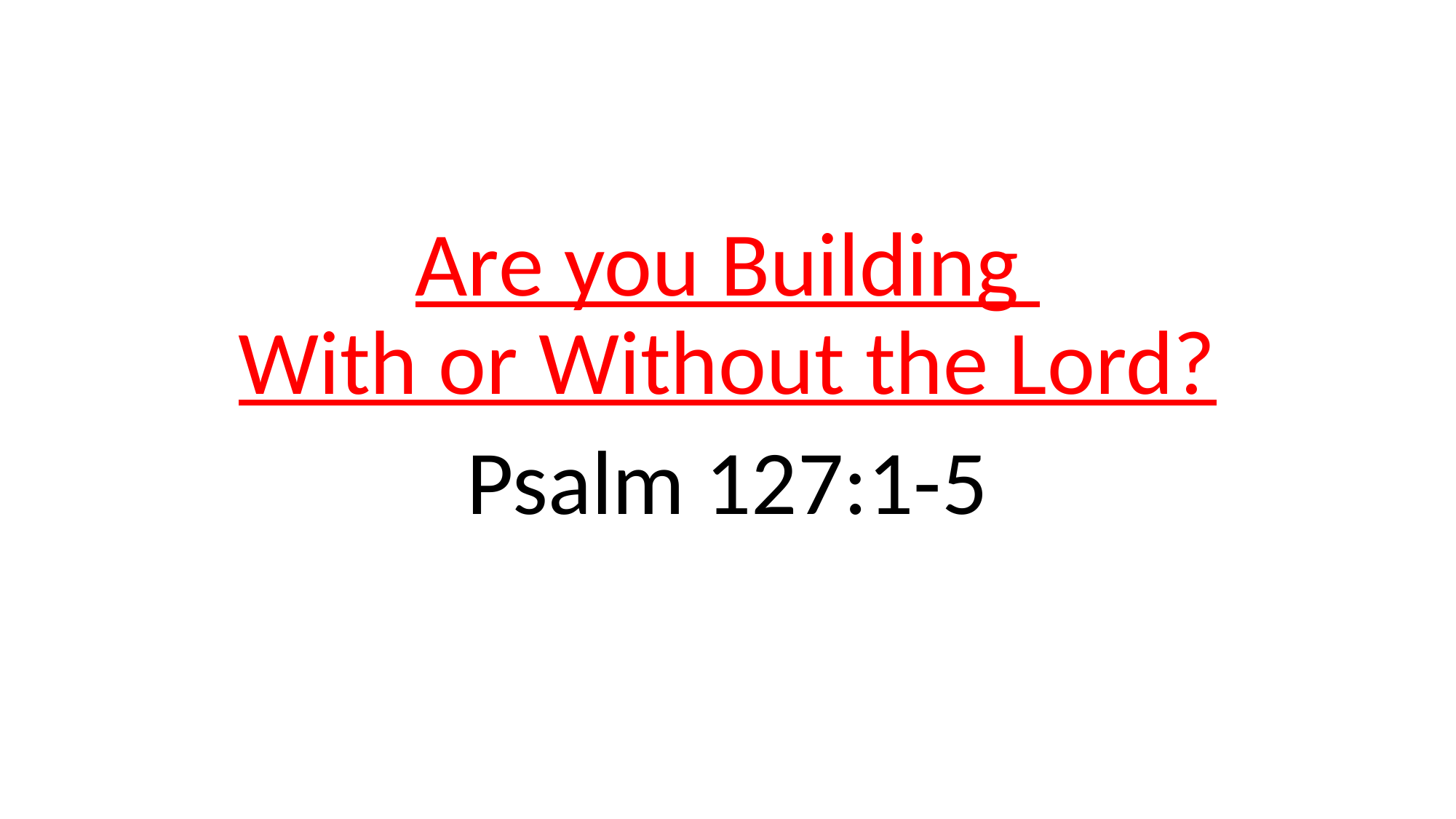

# Are you Building With or Without the Lord?
Psalm 127:1-5